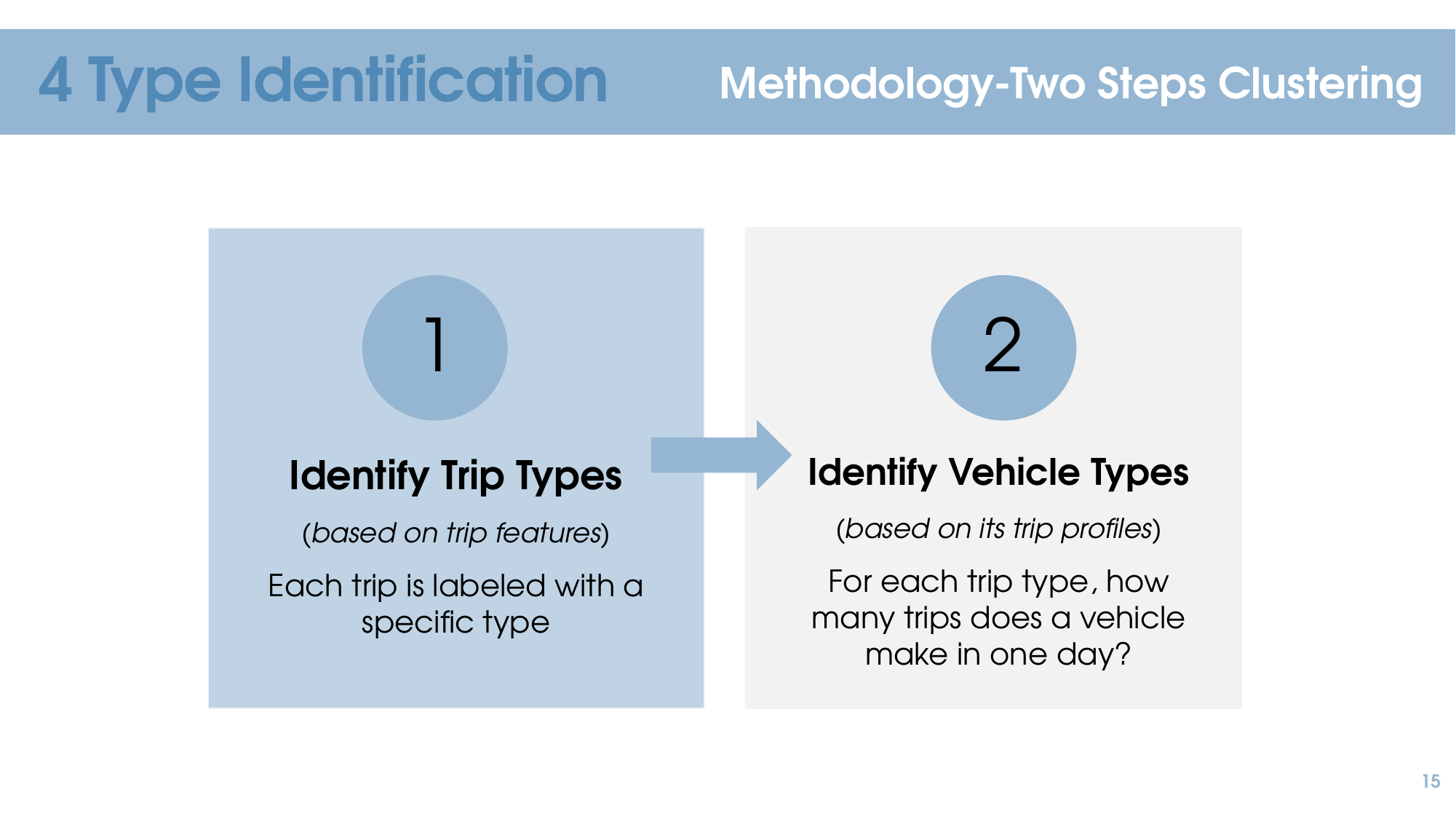

4 Type Identification

Methodology-Two Steps Clustering

Identify Trip Types
(based on trip features)
Each trip is labeled with a specific type

Identify Vehicle Types
(based on its trip profiles)
For each trip type, how many trips does a vehicle make in one day?

1

2

15